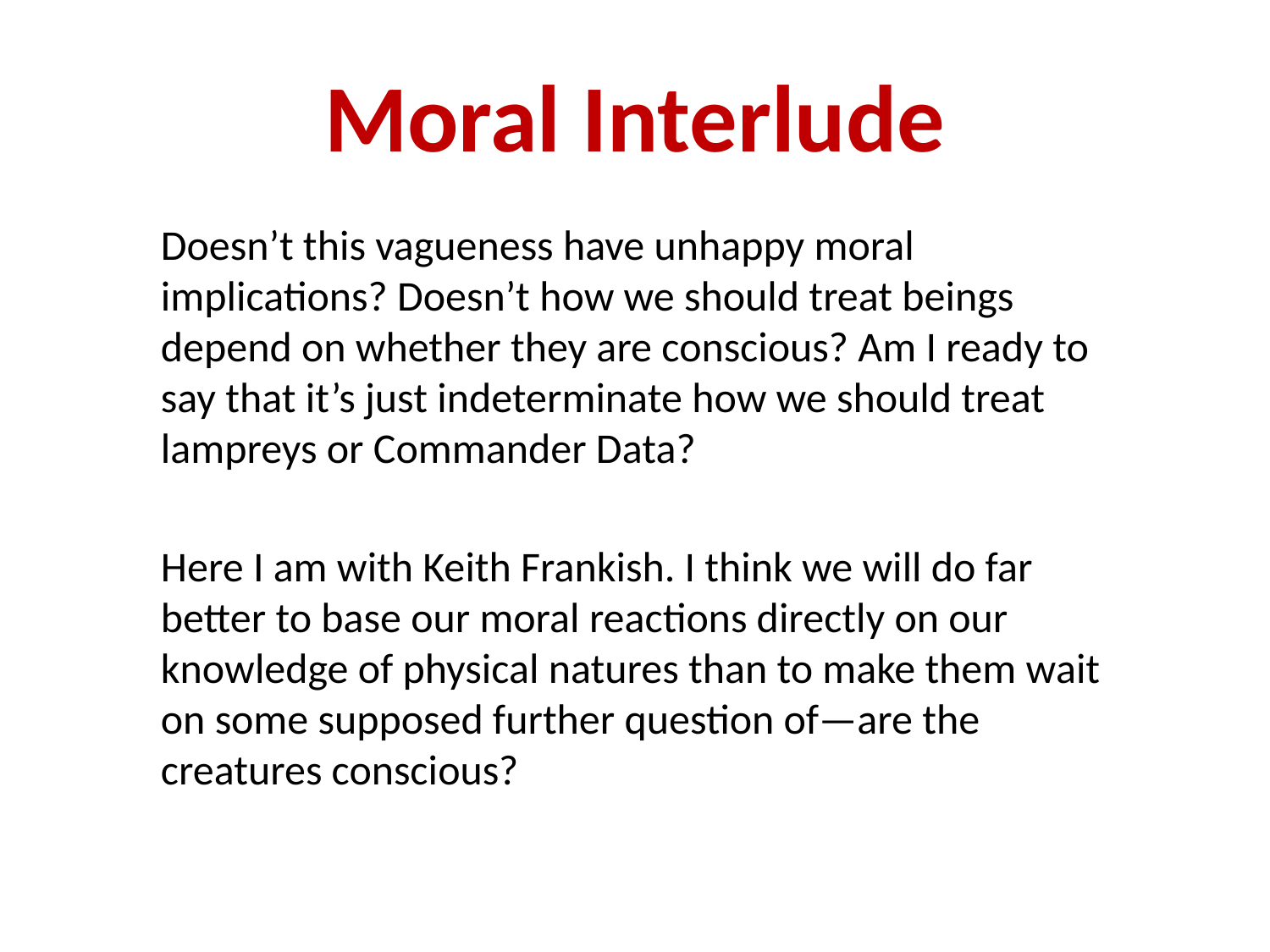

# Moral Interlude
Doesn’t this vagueness have unhappy moral implications? Doesn’t how we should treat beings depend on whether they are conscious? Am I ready to say that it’s just indeterminate how we should treat lampreys or Commander Data?

Here I am with Keith Frankish. I think we will do far better to base our moral reactions directly on our knowledge of physical natures than to make them wait on some supposed further question of—are the creatures conscious?